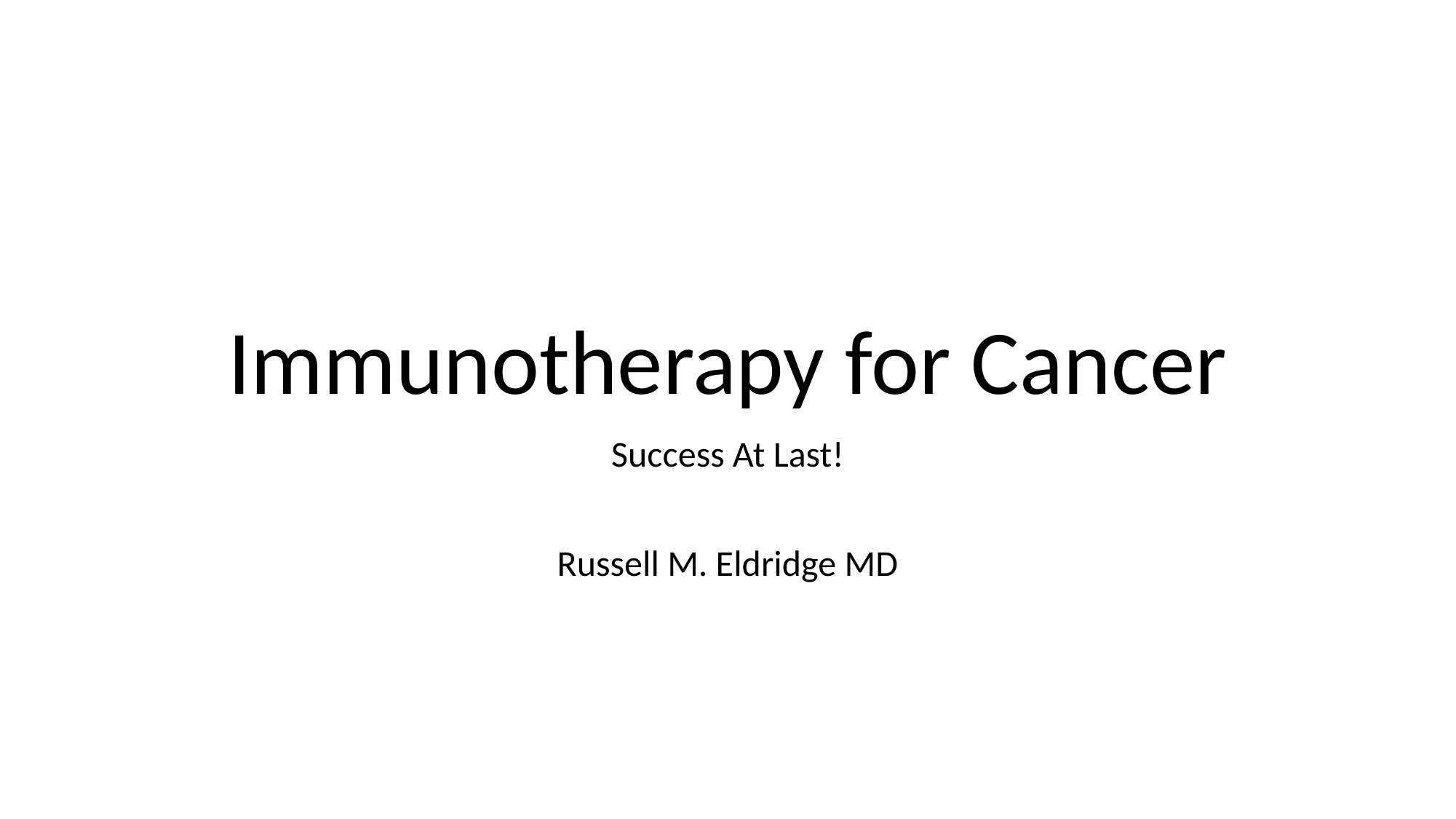

# Immunotherapy for Cancer
Success At Last!

Russell M. Eldridge MD